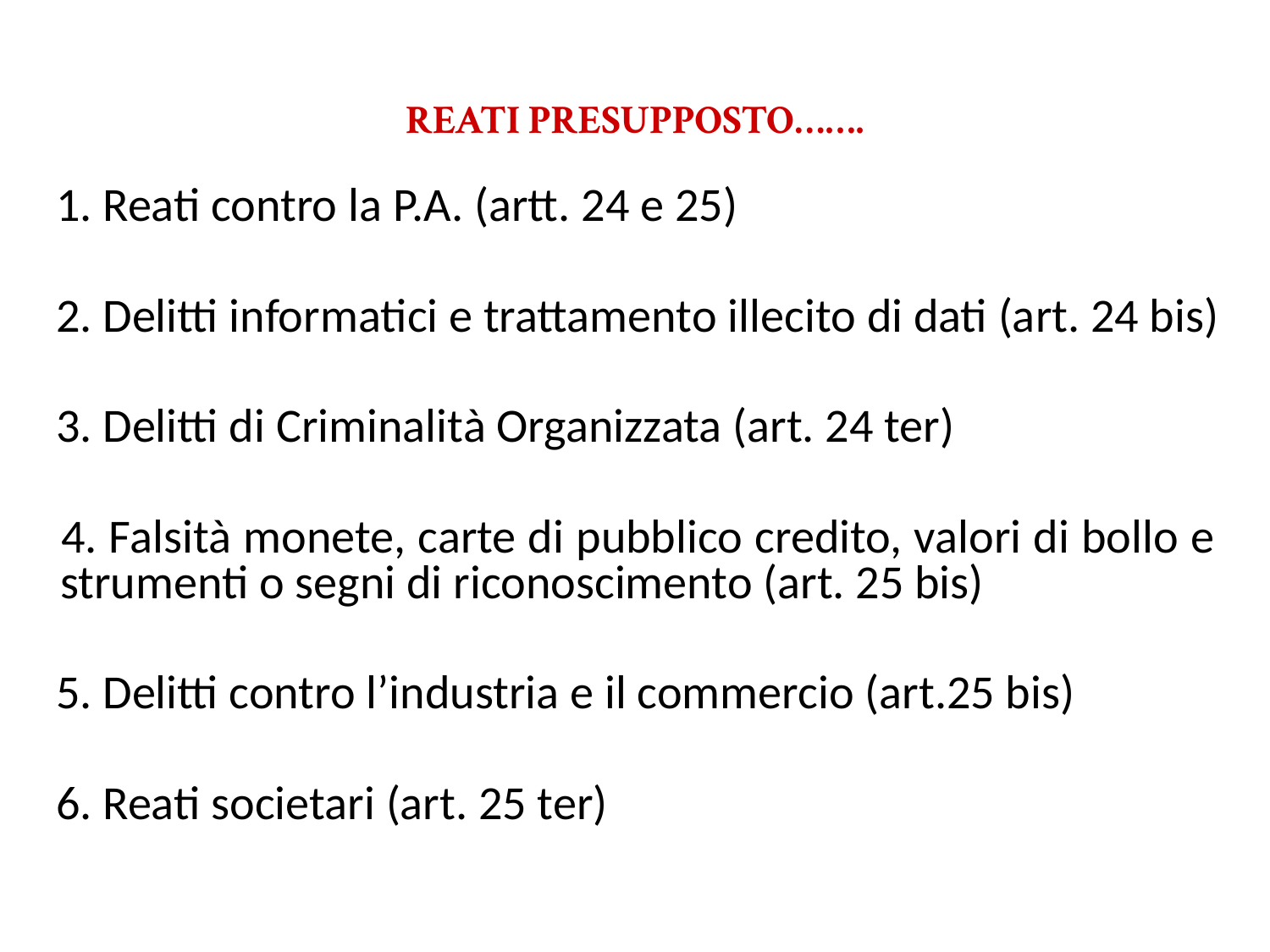

# REATI PRESUPPOSTO…….
    1. Reati contro la P.A. (artt. 24 e 25)

    2. Delitti informatici e trattamento illecito di dati (art. 24 bis)

    3. Delitti di Criminalità Organizzata (art. 24 ter)

    4. Falsità monete, carte di pubblico credito, valori di bollo e  strumenti o segni di riconoscimento (art. 25 bis)

    5. Delitti contro l’industria e il commercio (art.25 bis)

    6. Reati societari (art. 25 ter)